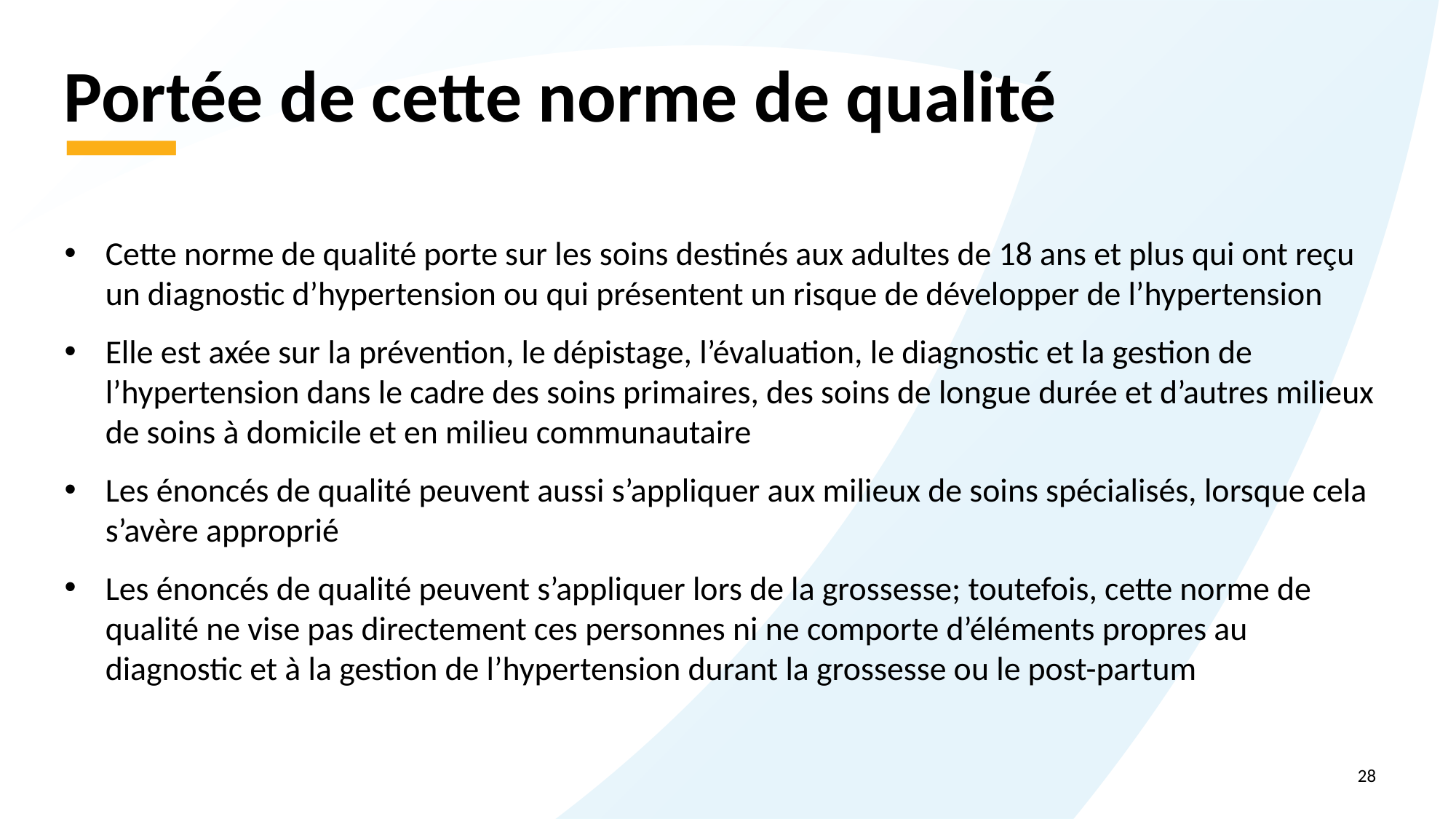

# Portée de cette norme de qualité
Cette norme de qualité porte sur les soins destinés aux adultes de 18 ans et plus qui ont reçu un diagnostic d’hypertension ou qui présentent un risque de développer de l’hypertension
Elle est axée sur la prévention, le dépistage, l’évaluation, le diagnostic et la gestion de l’hypertension dans le cadre des soins primaires, des soins de longue durée et d’autres milieux de soins à domicile et en milieu communautaire
Les énoncés de qualité peuvent aussi s’appliquer aux milieux de soins spécialisés, lorsque cela s’avère approprié
Les énoncés de qualité peuvent s’appliquer lors de la grossesse; toutefois, cette norme de qualité ne vise pas directement ces personnes ni ne comporte d’éléments propres au diagnostic et à la gestion de l’hypertension durant la grossesse ou le post-partum
28